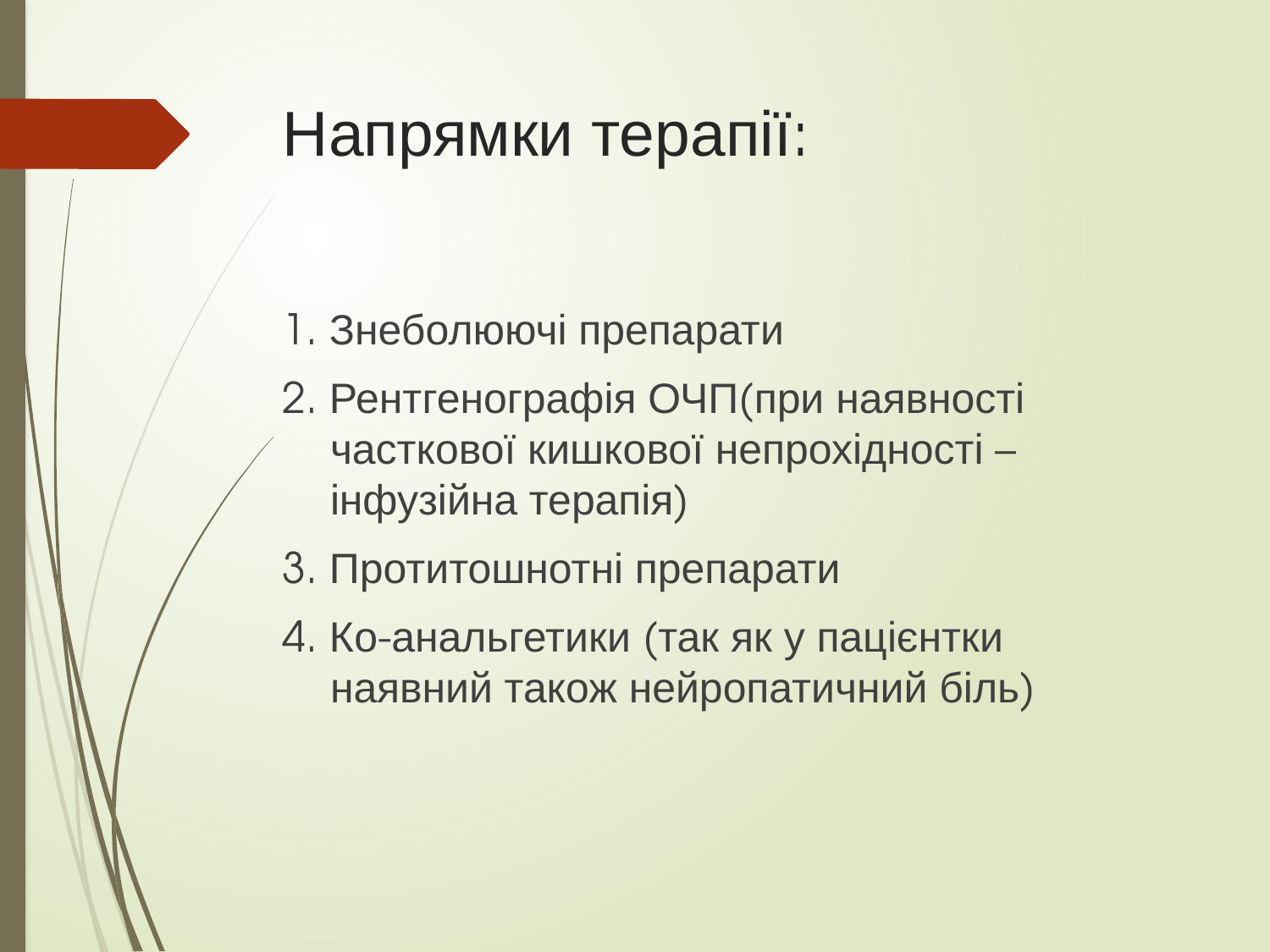

# Напрямки терапії:
1. Знеболюючі препарати
2. Рентгенографія ОЧП(при наявності часткової кишкової непрохідності – інфузійна терапія)
3. Протитошнотні препарати
4. Ко-анальгетики (так як у пацієнтки наявний також нейропатичний біль)